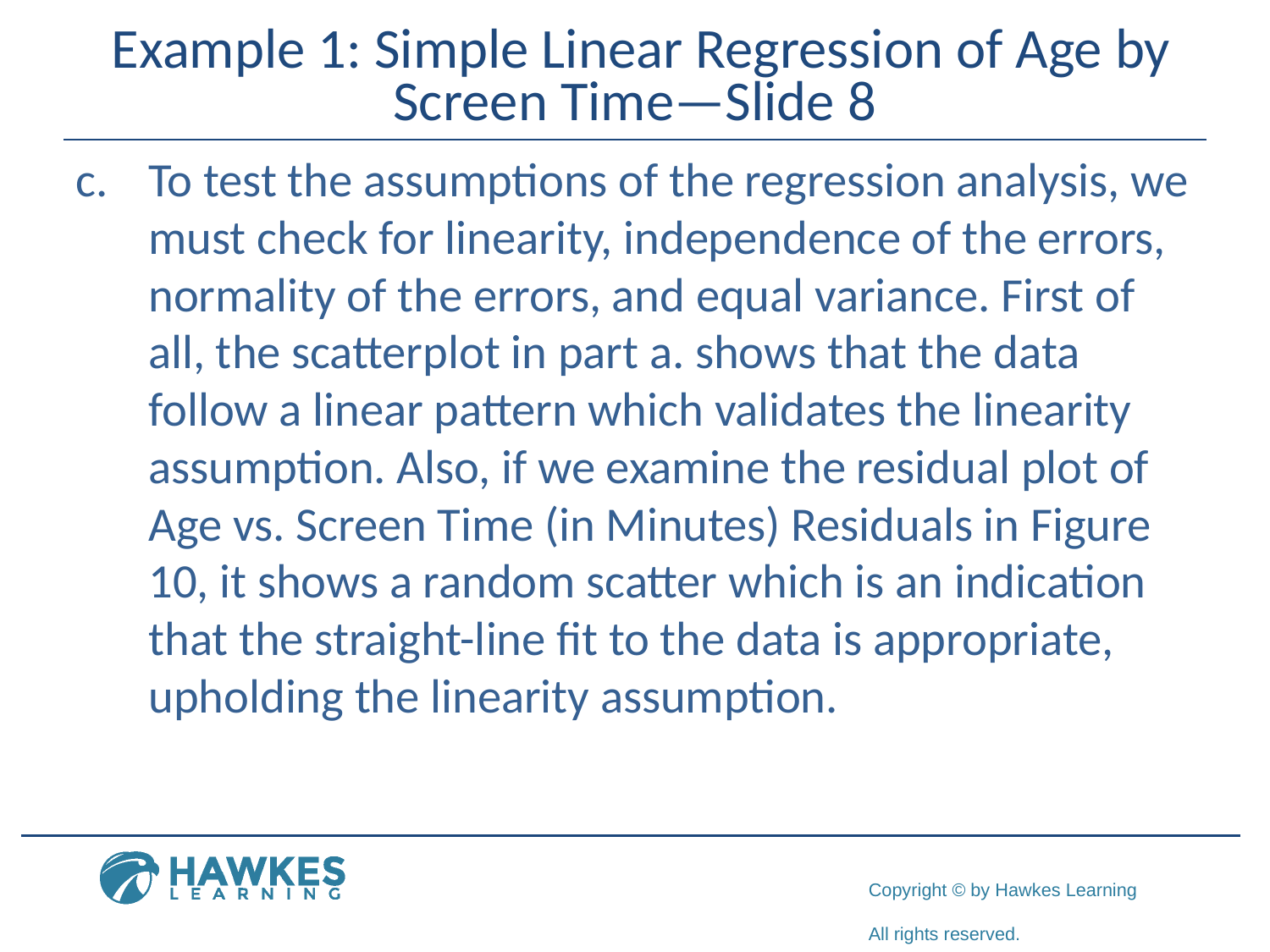

# Example 1: Simple Linear Regression of Age by Screen Time—Slide 8
c.	​To test the assumptions of the regression analysis, we must check for linearity, independence of the errors, normality of the errors, and equal variance. First of all, the scatterplot in part a. shows that the data follow a linear pattern which validates the linearity assumption. Also, if we examine the residual plot of Age vs. Screen Time (in Minutes) Residuals in Figure 10, it shows a random scatter which is an indication that the straight-line fit to the data is appropriate, upholding the linearity assumption.
​